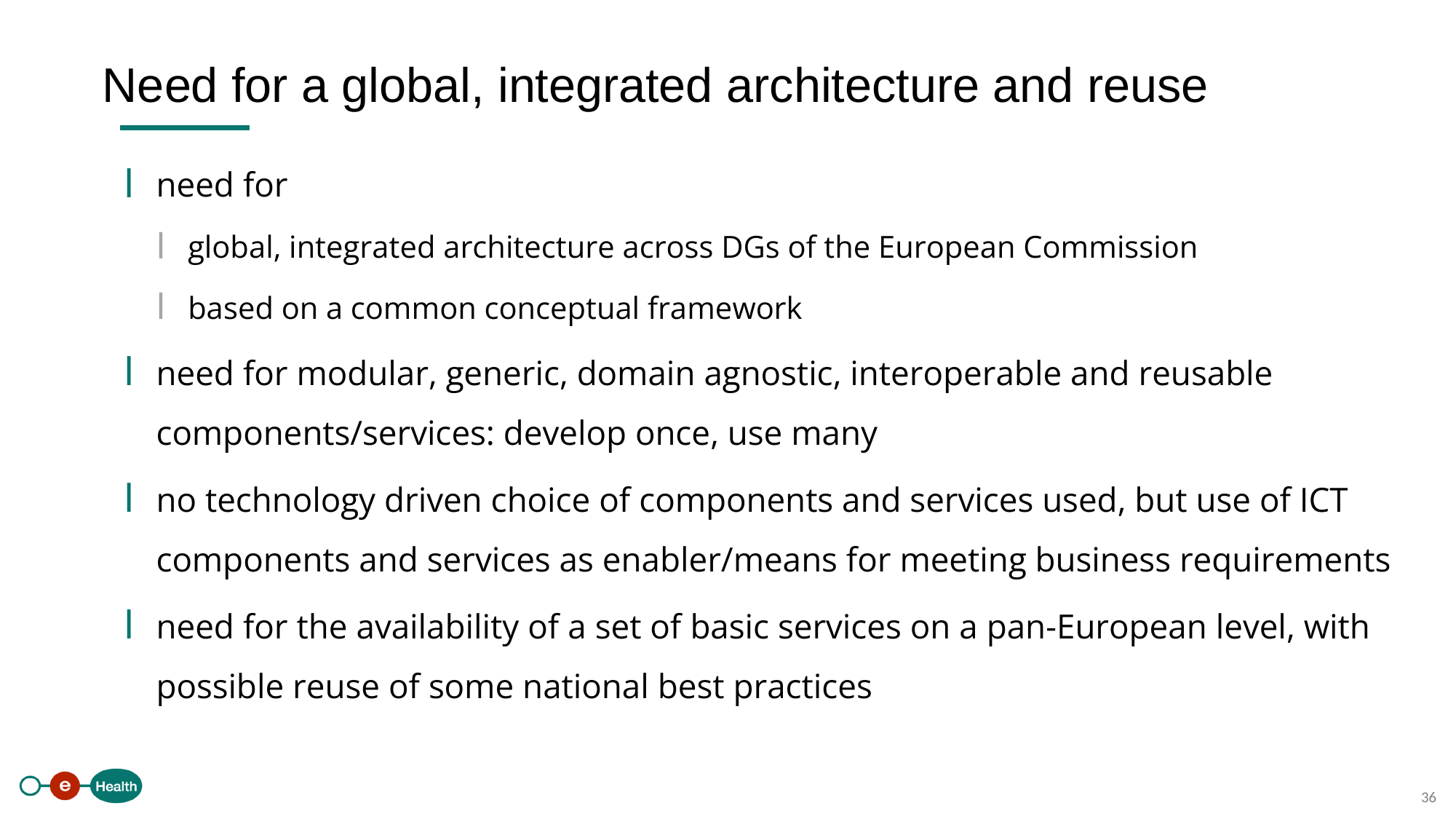

Need for a global, integrated architecture and reuse
need for
global, integrated architecture across DGs of the European Commission
based on a common conceptual framework
need for modular, generic, domain agnostic, interoperable and reusable components/services: develop once, use many
no technology driven choice of components and services used, but use of ICT components and services as enabler/means for meeting business requirements
need for the availability of a set of basic services on a pan-European level, with possible reuse of some national best practices

36